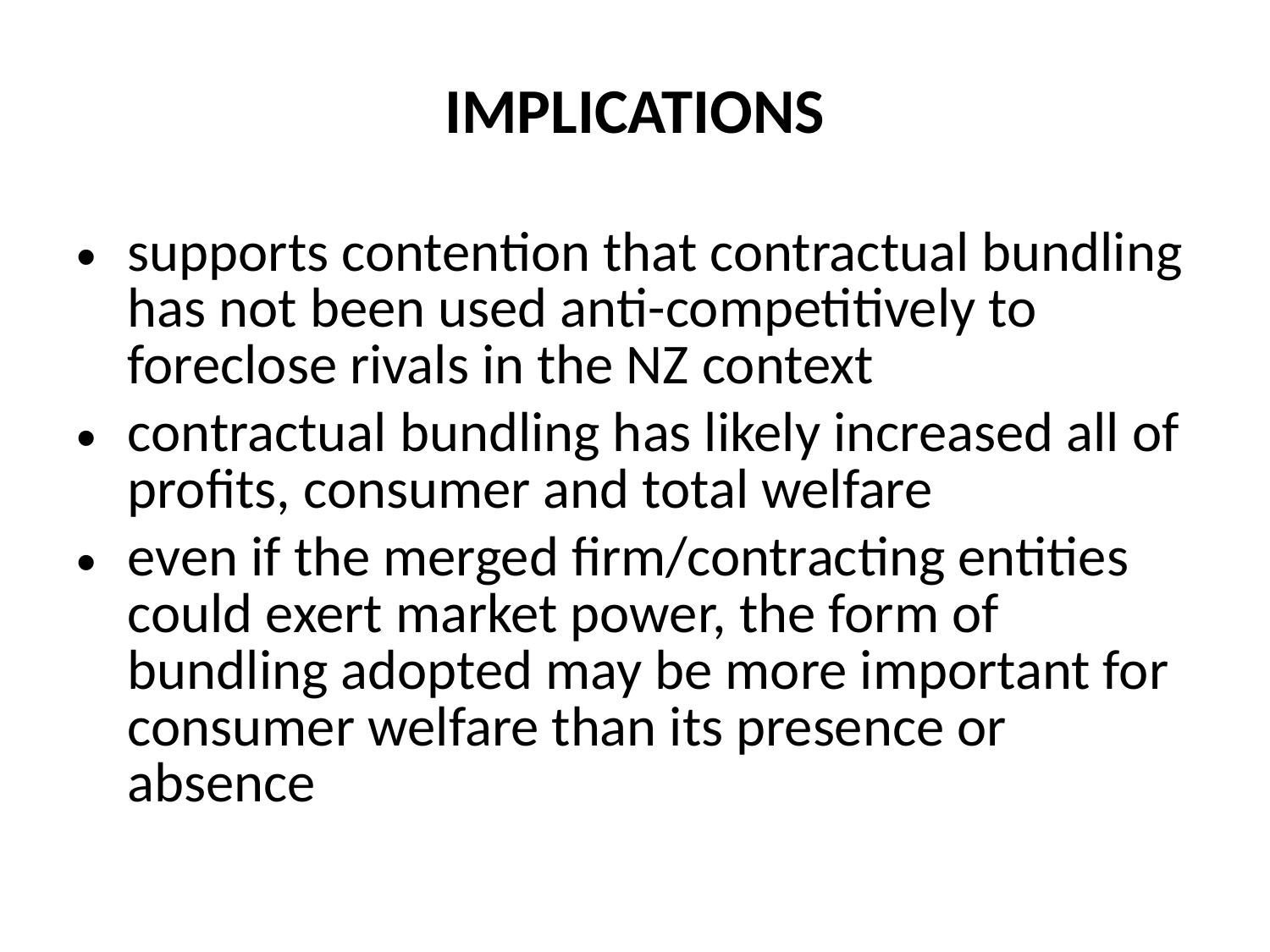

# IMPLICATIONS
supports contention that contractual bundling has not been used anti-competitively to foreclose rivals in the NZ context
contractual bundling has likely increased all of profits, consumer and total welfare
even if the merged firm/contracting entities  could exert market power, the form of bundling adopted may be more important for consumer welfare than its presence or absence